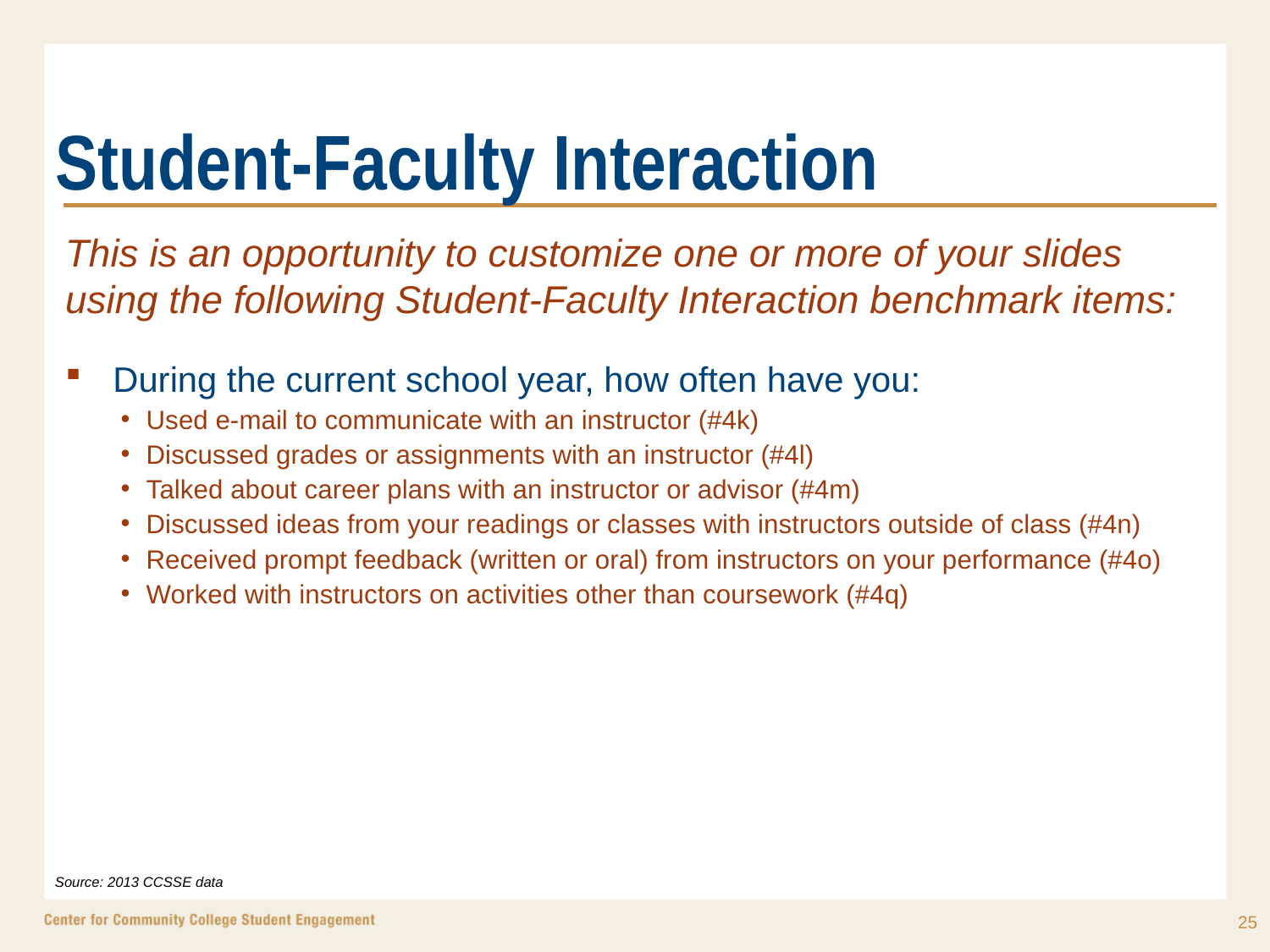

# Student-Faculty Interaction
This is an opportunity to customize one or more of your slides using the following Student-Faculty Interaction benchmark items:
During the current school year, how often have you:
Used e-mail to communicate with an instructor (#4k)
Discussed grades or assignments with an instructor (#4l)
Talked about career plans with an instructor or advisor (#4m)
Discussed ideas from your readings or classes with instructors outside of class (#4n)
Received prompt feedback (written or oral) from instructors on your performance (#4o)
Worked with instructors on activities other than coursework (#4q)

Source: 2013 CCSSE data
25